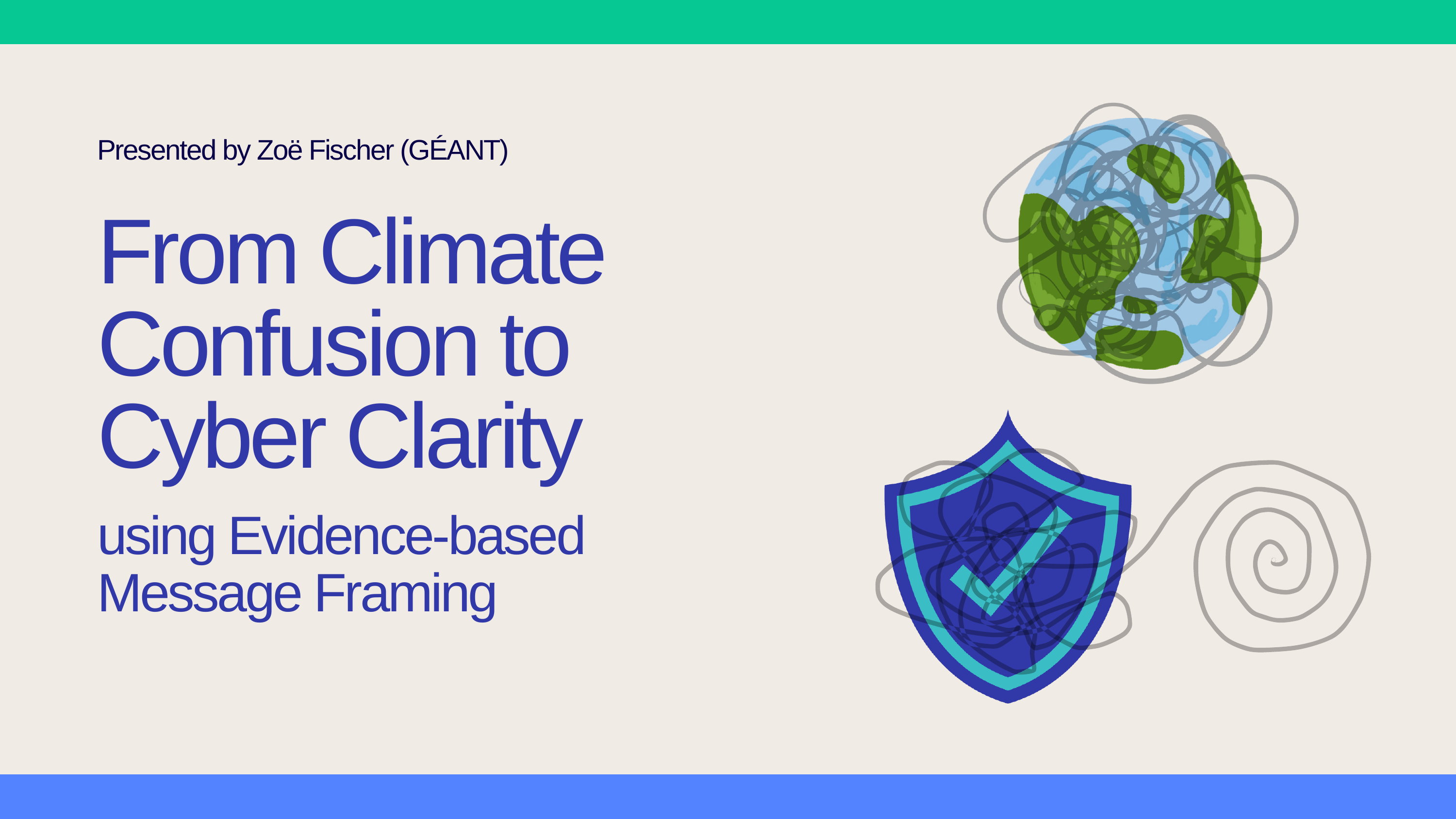

Presented by Zoë Fischer (GÉANT)
From Climate Confusion to Cyber Clarity

using Evidence-based Message Framing